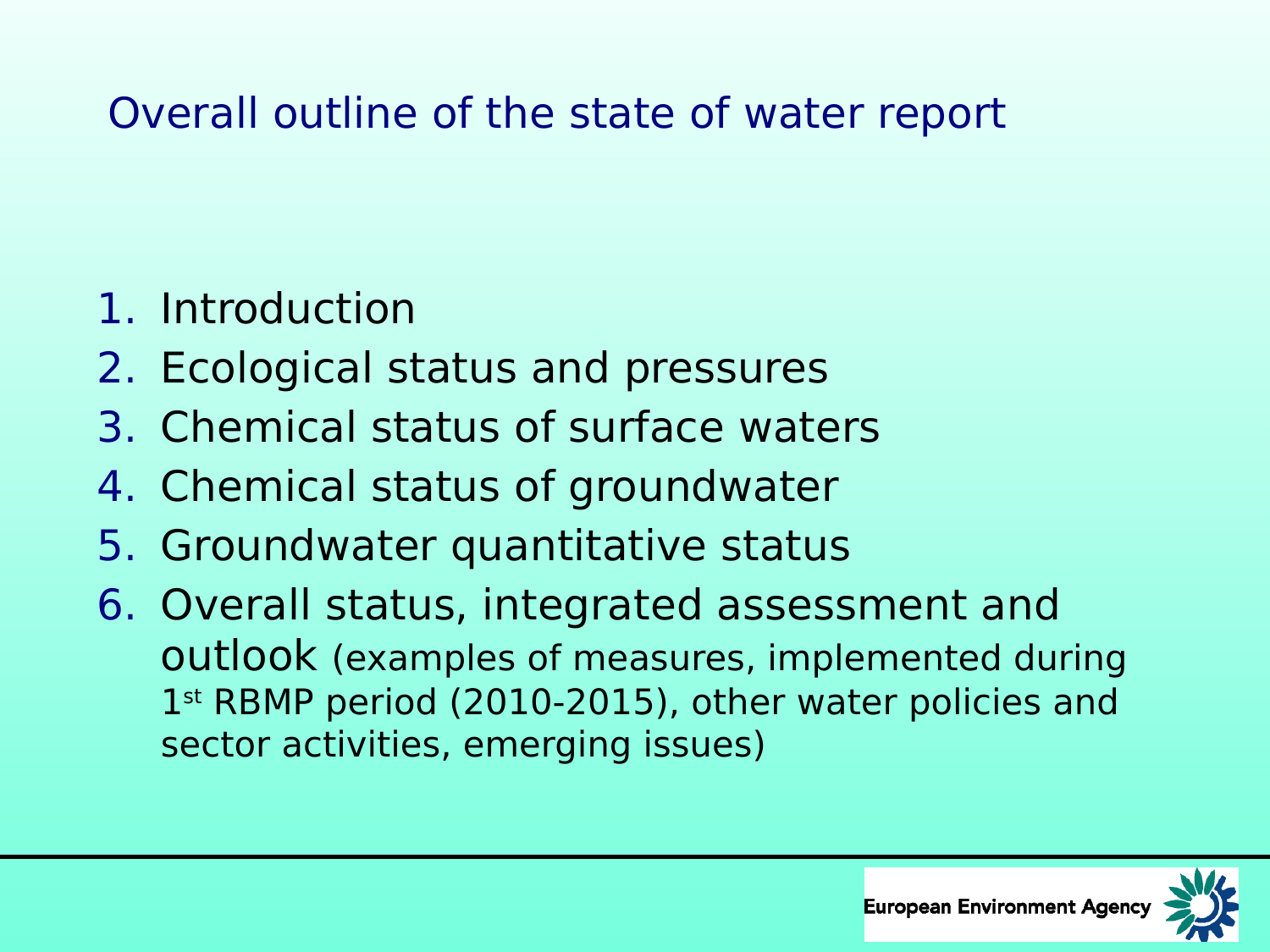

# Overall outline of the state of water report
Introduction
Ecological status and pressures
Chemical status of surface waters
Chemical status of groundwater
Groundwater quantitative status
Overall status, integrated assessment and outlook (examples of measures, implemented during 1st RBMP period (2010-2015), other water policies and sector activities, emerging issues)